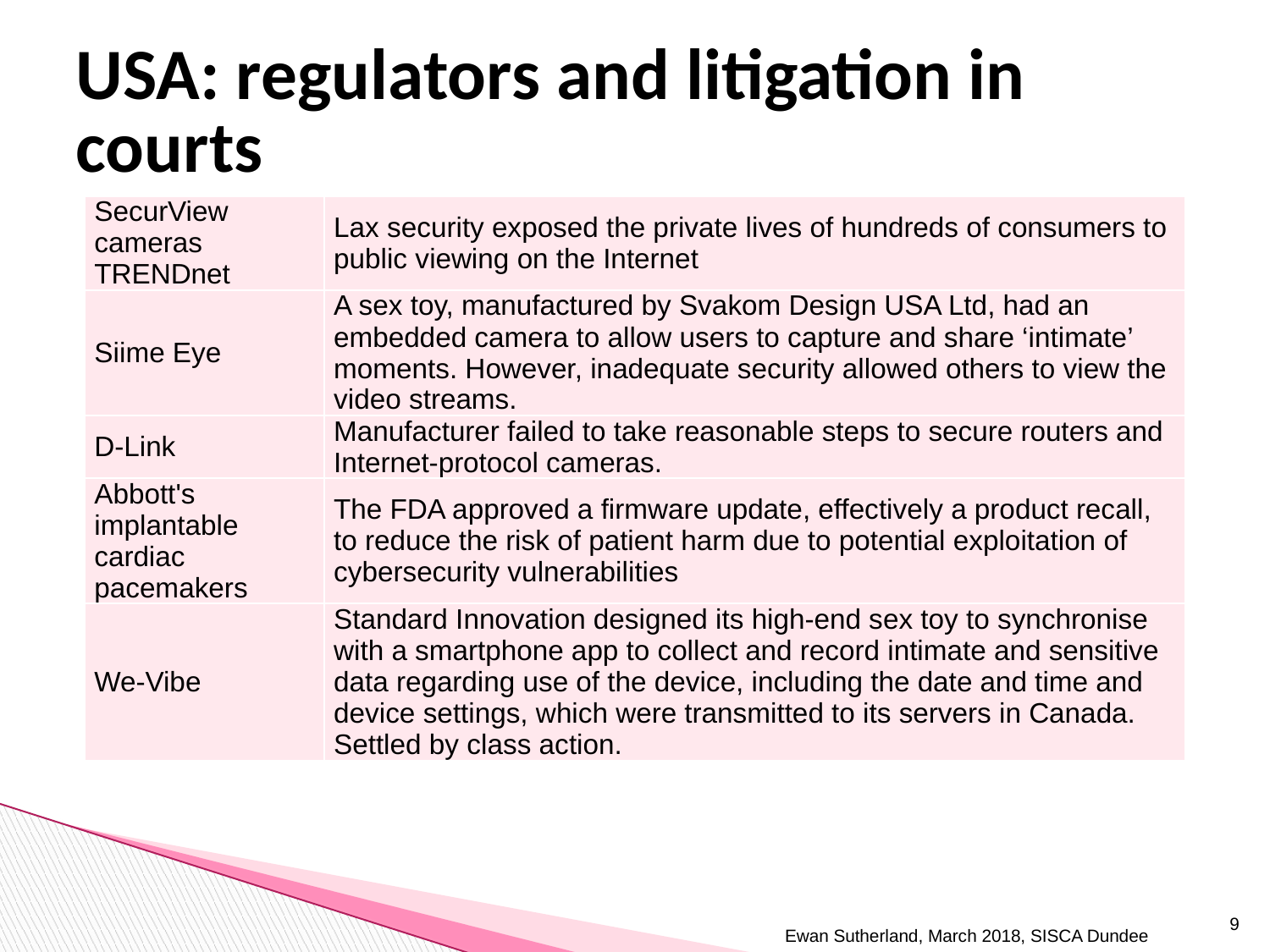

# USA: regulators and litigation in courts
| SecurView cameras TRENDnet | Lax security exposed the private lives of hundreds of consumers to public viewing on the Internet |
| --- | --- |
| Siime Eye | A sex toy, manufactured by Svakom Design USA Ltd, had an embedded camera to allow users to capture and share ‘intimate’ moments. However, inadequate security allowed others to view the video streams. |
| D-Link | Manufacturer failed to take reasonable steps to secure routers and Internet-protocol cameras. |
| Abbott's implantable cardiac pacemakers | The FDA approved a firmware update, effectively a product recall, to reduce the risk of patient harm due to potential exploitation of cybersecurity vulnerabilities |
| We-Vibe | Standard Innovation designed its high-end sex toy to synchronise with a smartphone app to collect and record intimate and sensitive data regarding use of the device, including the date and time and device settings, which were transmitted to its servers in Canada. Settled by class action. |
Ewan Sutherland, March 2018, SISCA Dundee
9